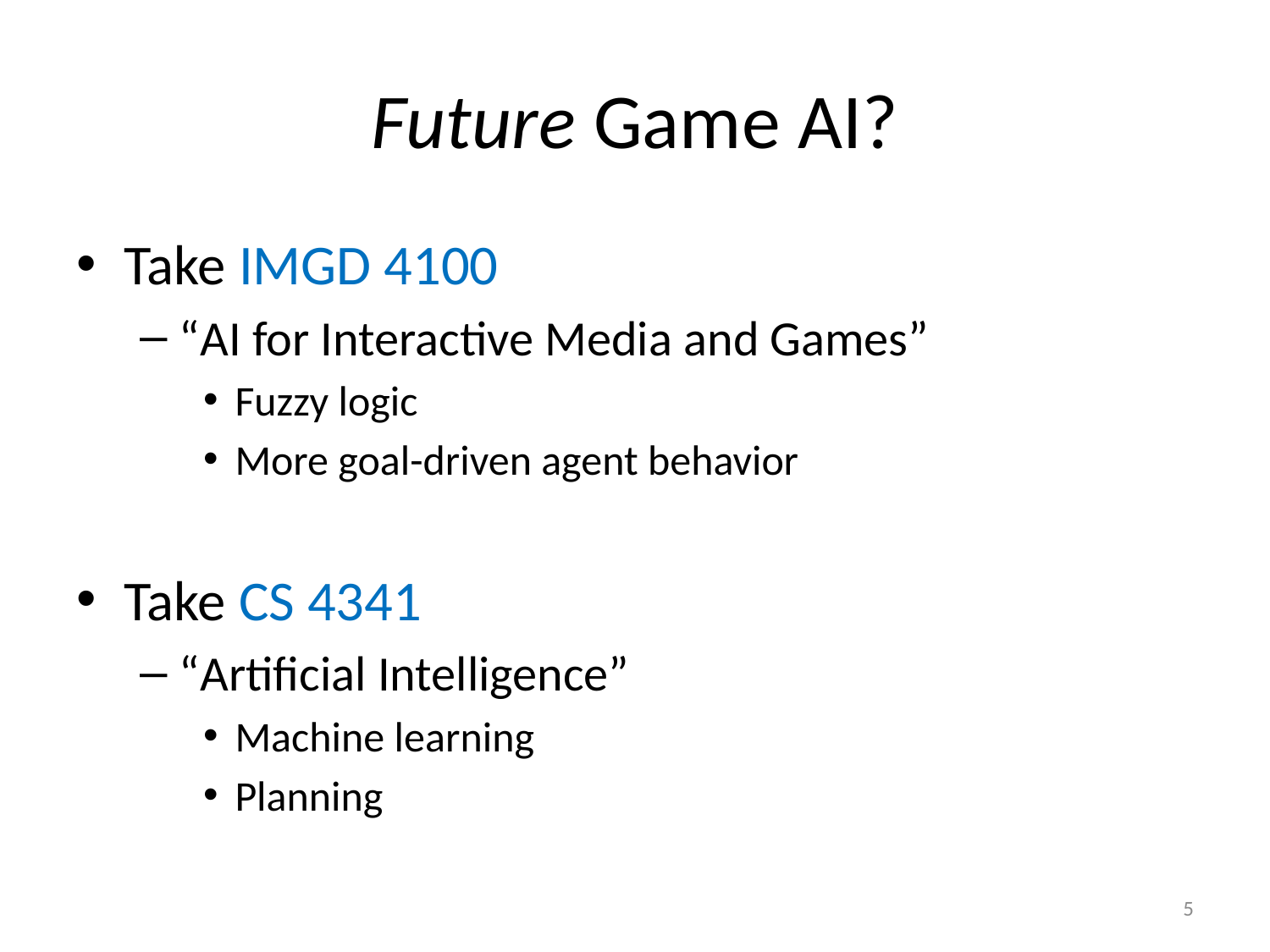

# Future Game AI?
Take IMGD 4100
“AI for Interactive Media and Games”
Fuzzy logic
More goal-driven agent behavior

Take CS 4341
“Artificial Intelligence”
Machine learning
Planning
5